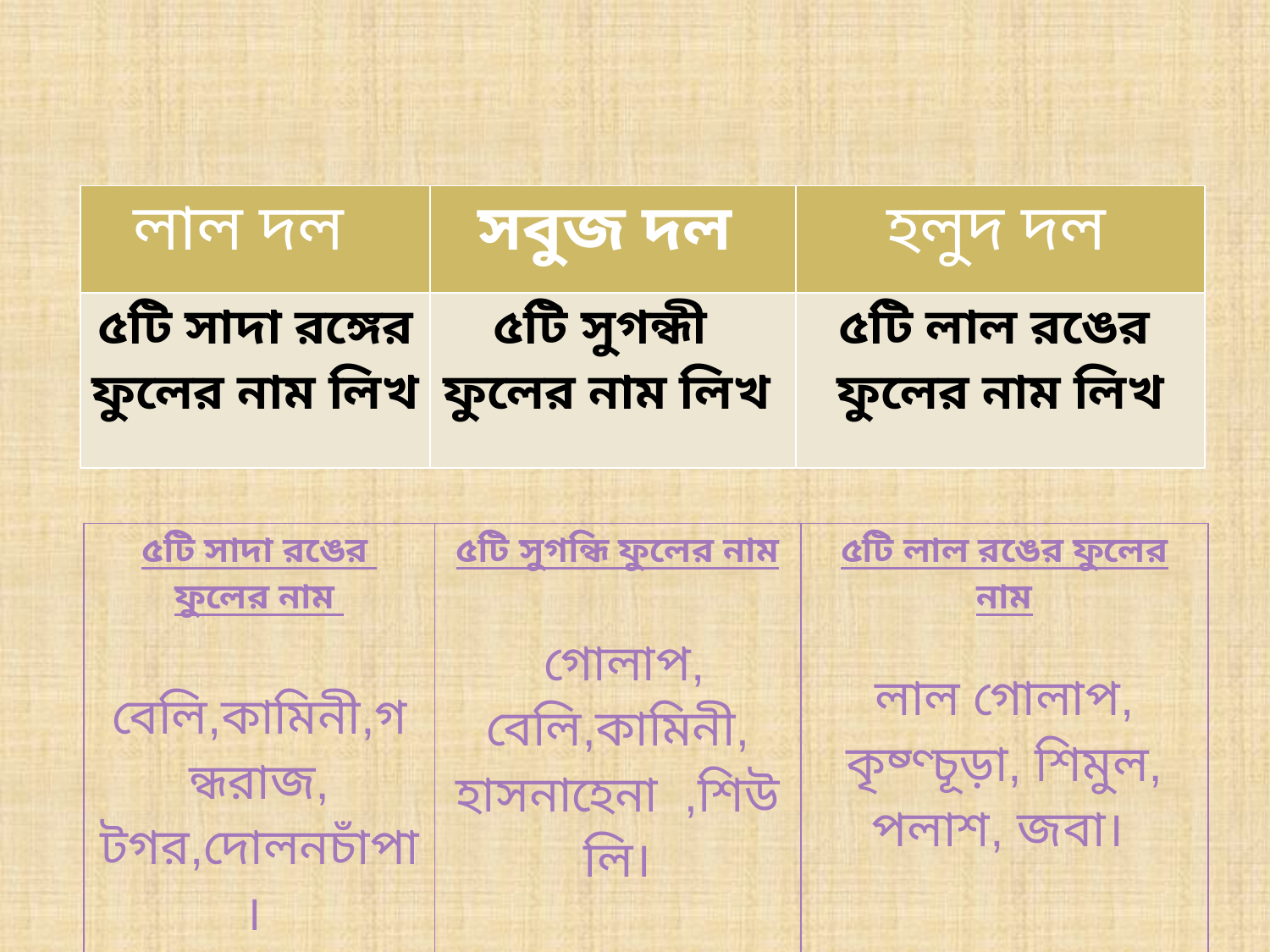

| লাল দল | সবুজ দল | হলুদ দল |
| --- | --- | --- |
| ৫টি সাদা রঙ্গের ফুলের নাম লিখ | ৫টি সুগন্ধী ফুলের নাম লিখ | ৫টি লাল রঙের ফুলের নাম লিখ |
| ৫টি সাদা রঙের ফুলের নাম বেলি,কামিনী,গন্ধরাজ, টগর,দোলনচাঁপা। | ৫টি সুগন্ধি ফুলের নাম গোলাপ, বেলি,কামিনী, হাসনাহেনা ,শিউলি। | ৫টি লাল রঙের ফুলের নাম লাল গোলাপ, কৃষ্ণ্চূড়া, শিমুল, পলাশ, জবা। |
| --- | --- | --- |